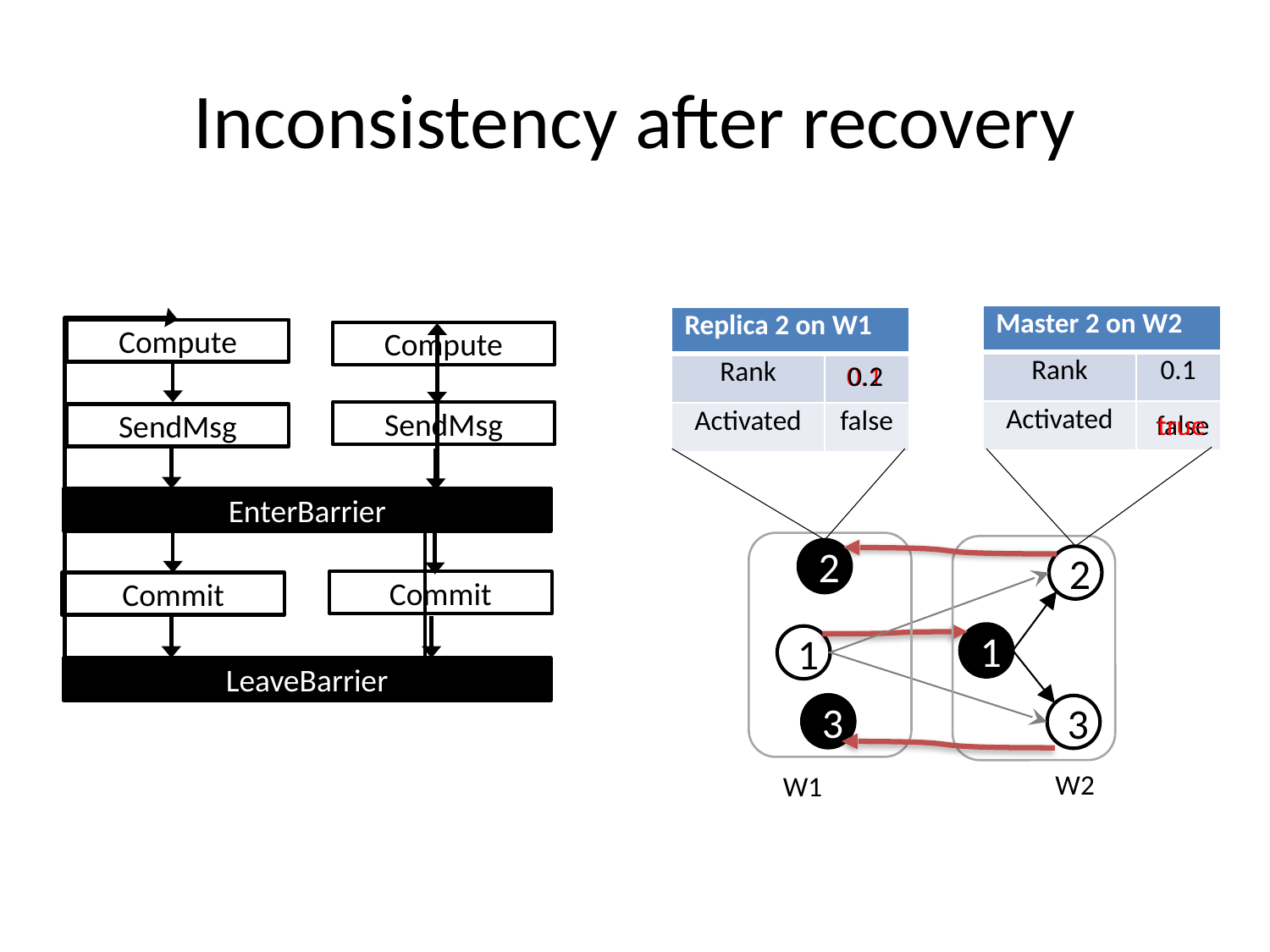

# Inconsistency after recovery
| Master 2 on W2 |  |
| --- | --- |
| Rank | 0.1 |
| Activated |  |
| Replica 2 on W1 |  |
| --- | --- |
| Rank |  |
| Activated | false |
Compute
Compute
0.1
0.2
true
false
SendMsg
SendMsg
EnterBarrier

2
2
Commit
Commit
1
1
LeaveBarrier
3
3
W2
W1